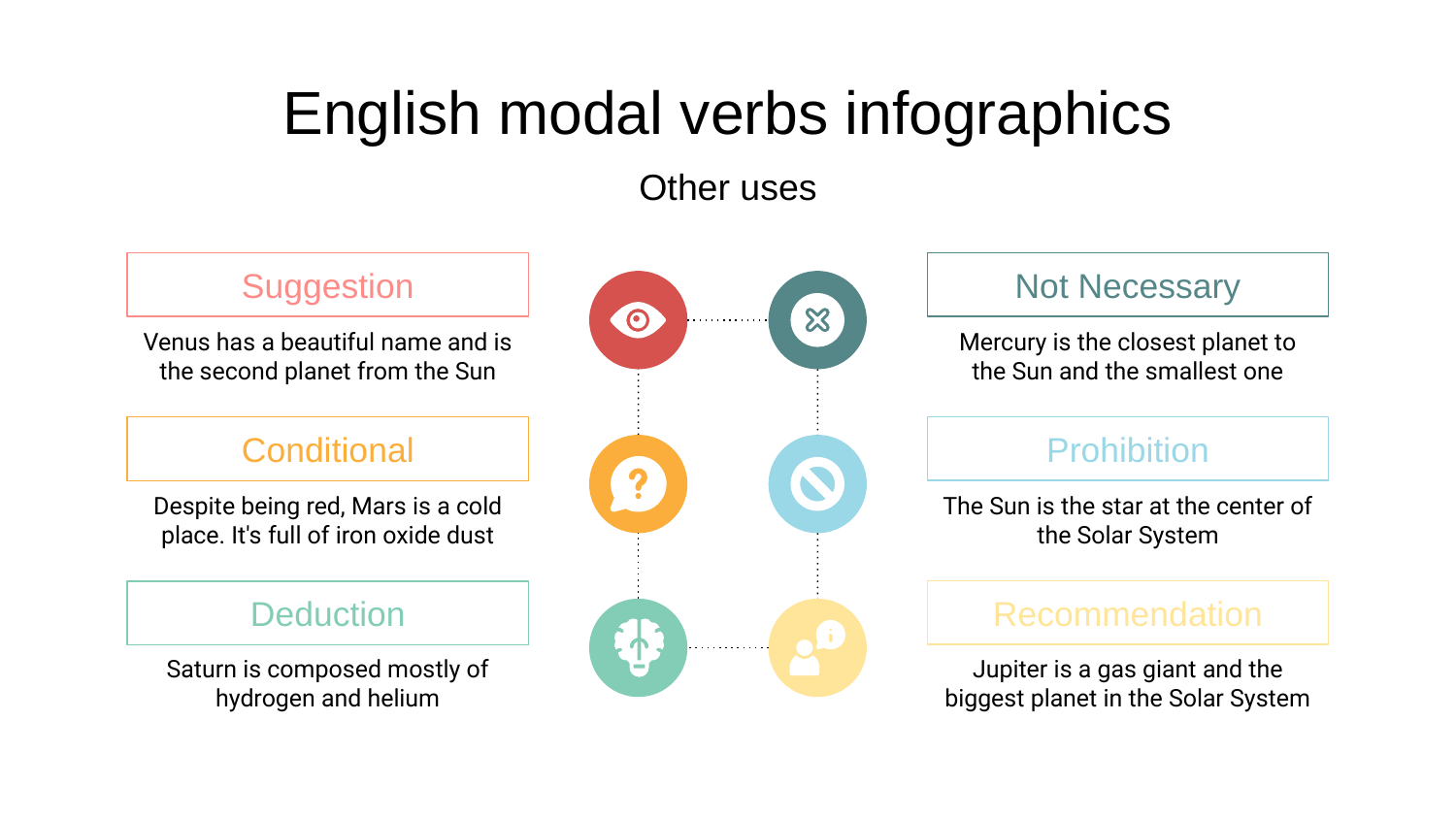

# English modal verbs infographics
Other uses
Suggestion
Venus has a beautiful name and is the second planet from the Sun
Not Necessary
Mercury is the closest planet to the Sun and the smallest one

Prohibition
The Sun is the star at the center of the Solar System
Conditional
Despite being red, Mars is a cold place. It's full of iron oxide dust

Recommendation
Jupiter is a gas giant and the biggest planet in the Solar System
Deduction
Saturn is composed mostly of hydrogen and helium